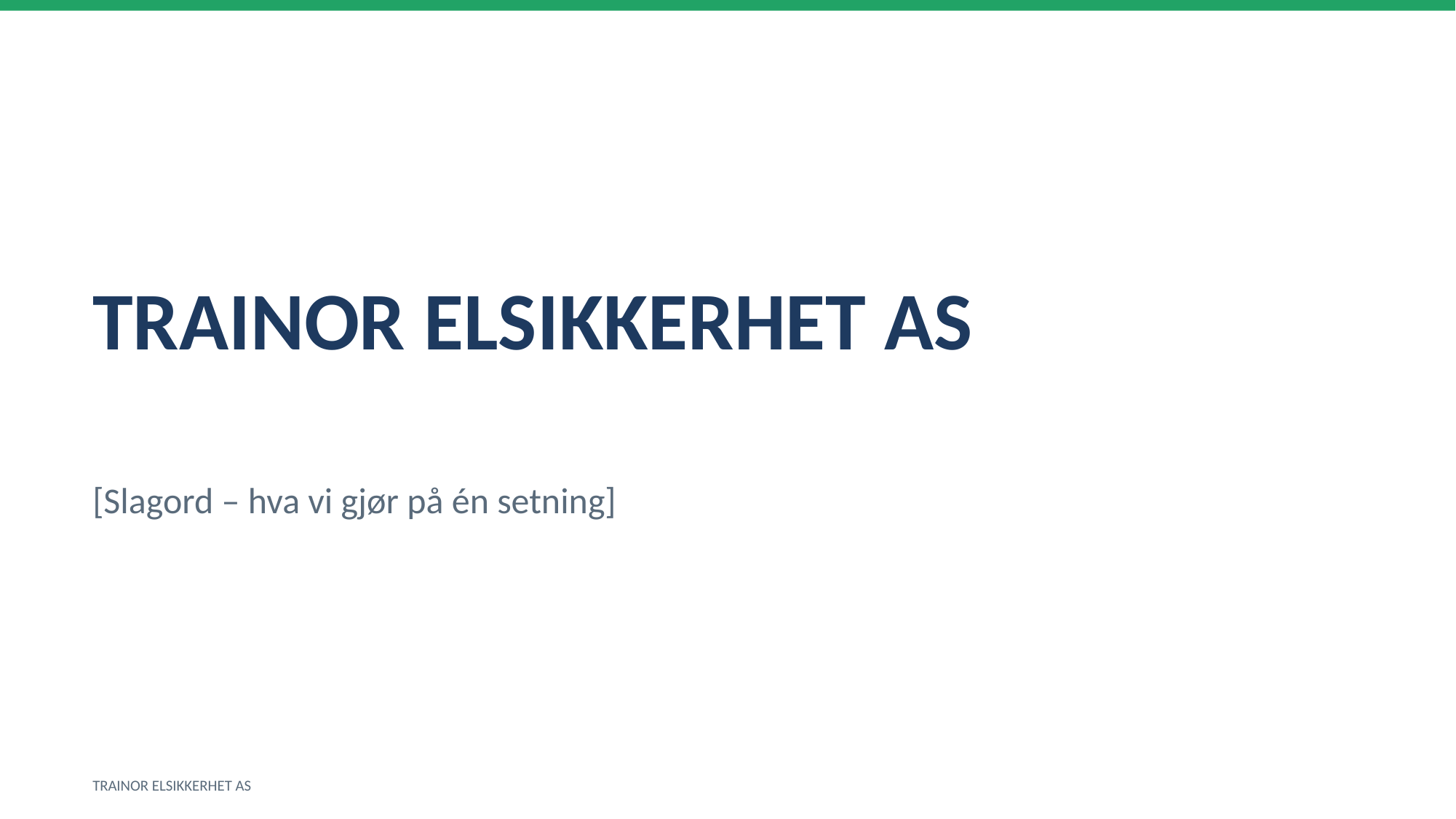

TRAINOR ELSIKKERHET AS
[Slagord – hva vi gjør på én setning]
TRAINOR ELSIKKERHET AS